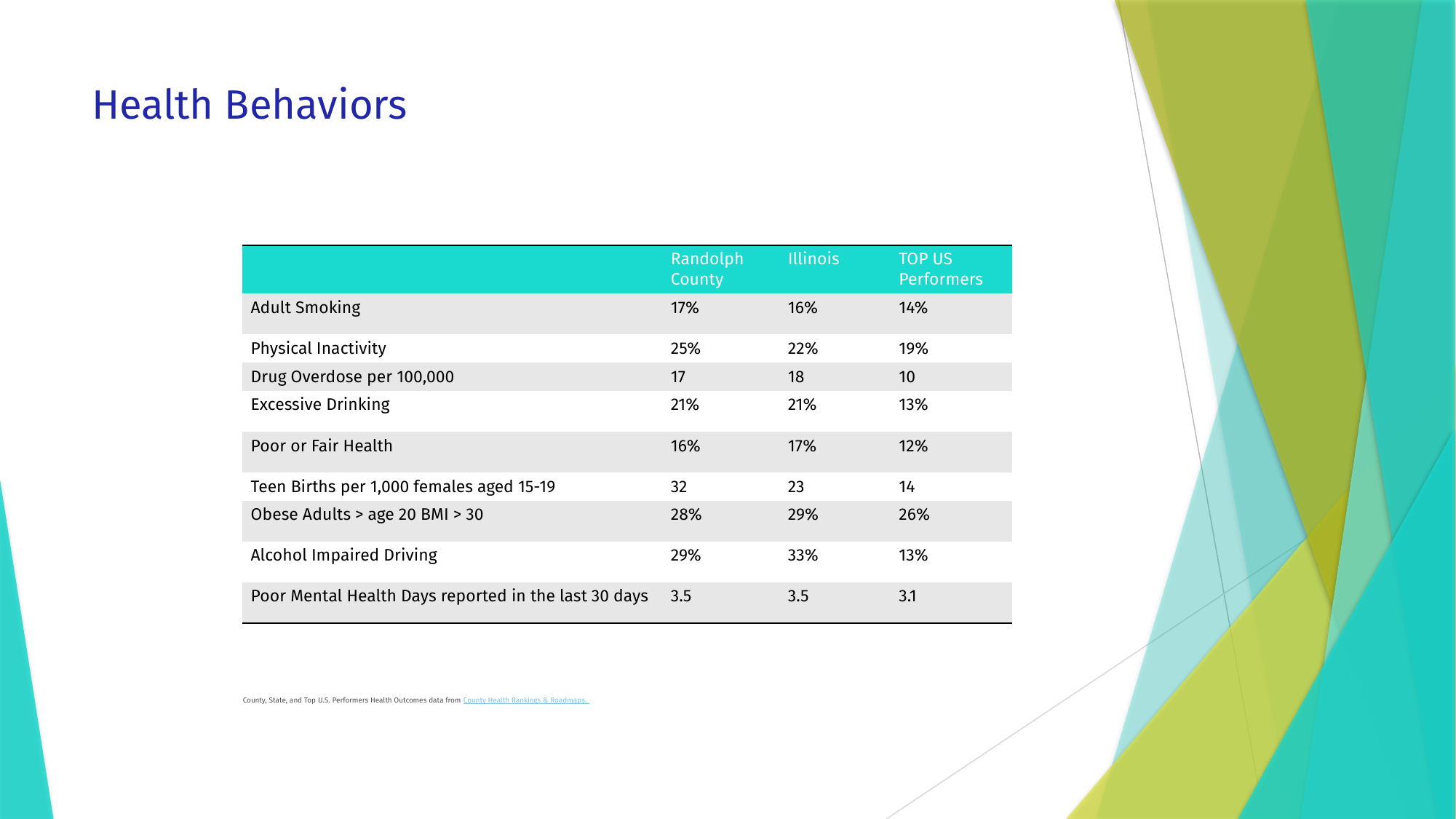

# Health Behaviors
|  | Randolph County | Illinois | TOP US Performers |
| --- | --- | --- | --- |
| Adult Smoking | 17% | 16% | 14% |
| Physical Inactivity | 25% | 22% | 19% |
| Drug Overdose per 100,000 | 17 | 18 | 10 |
| Excessive Drinking | 21% | 21% | 13% |
| Poor or Fair Health | 16% | 17% | 12% |
| Teen Births per 1,000 females aged 15-19 | 32 | 23 | 14 |
| Obese Adults > age 20 BMI > 30 | 28% | 29% | 26% |
| Alcohol Impaired Driving | 29% | 33% | 13% |
| Poor Mental Health Days reported in the last 30 days | 3.5 | 3.5 | 3.1 |
County, State, and Top U.S. Performers Health Outcomes data from County Health Rankings & Roadmaps.